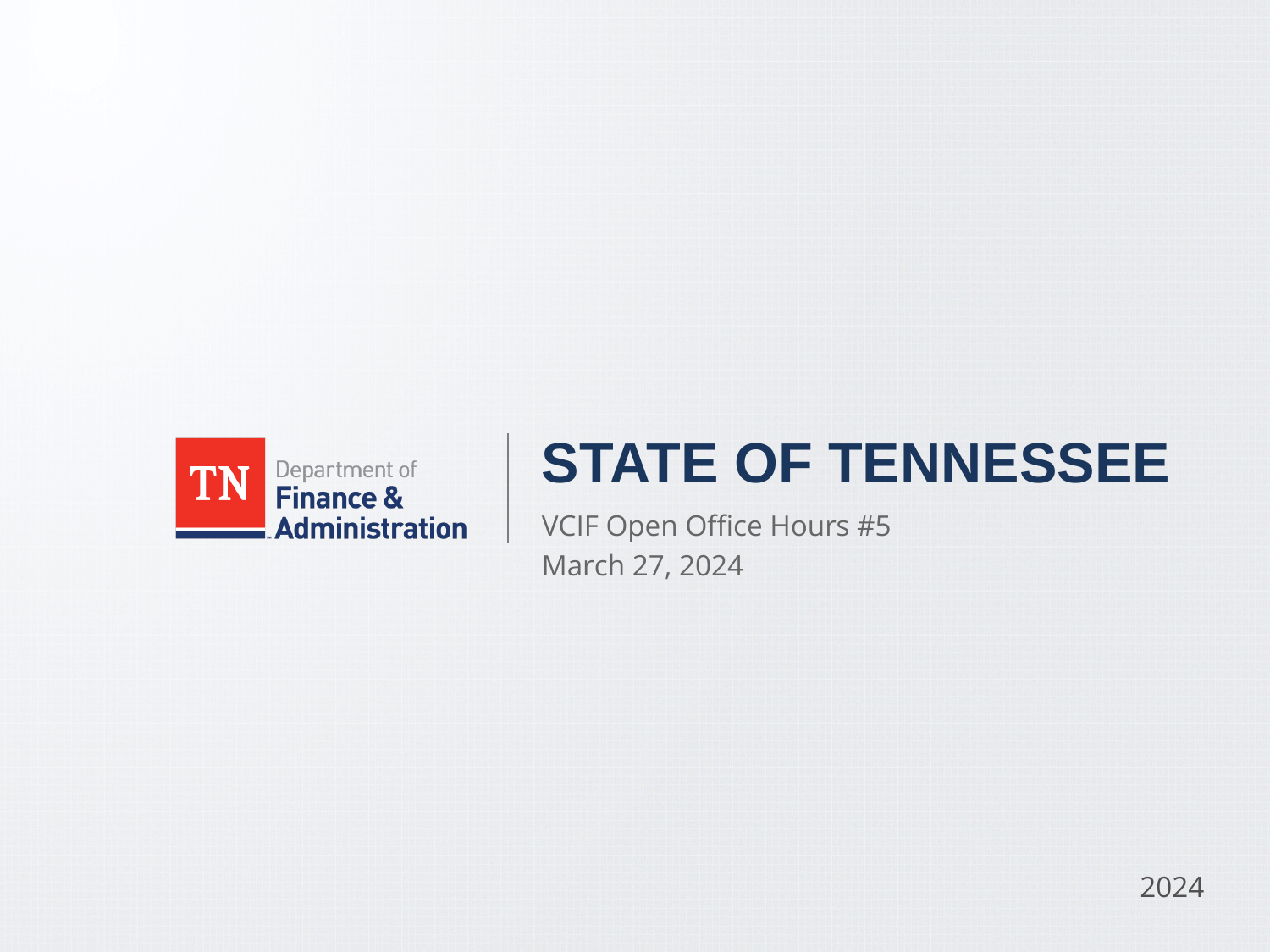

# STATE OF TENNESSEE
VCIF Open Office Hours #5
March 27, 2024
2024